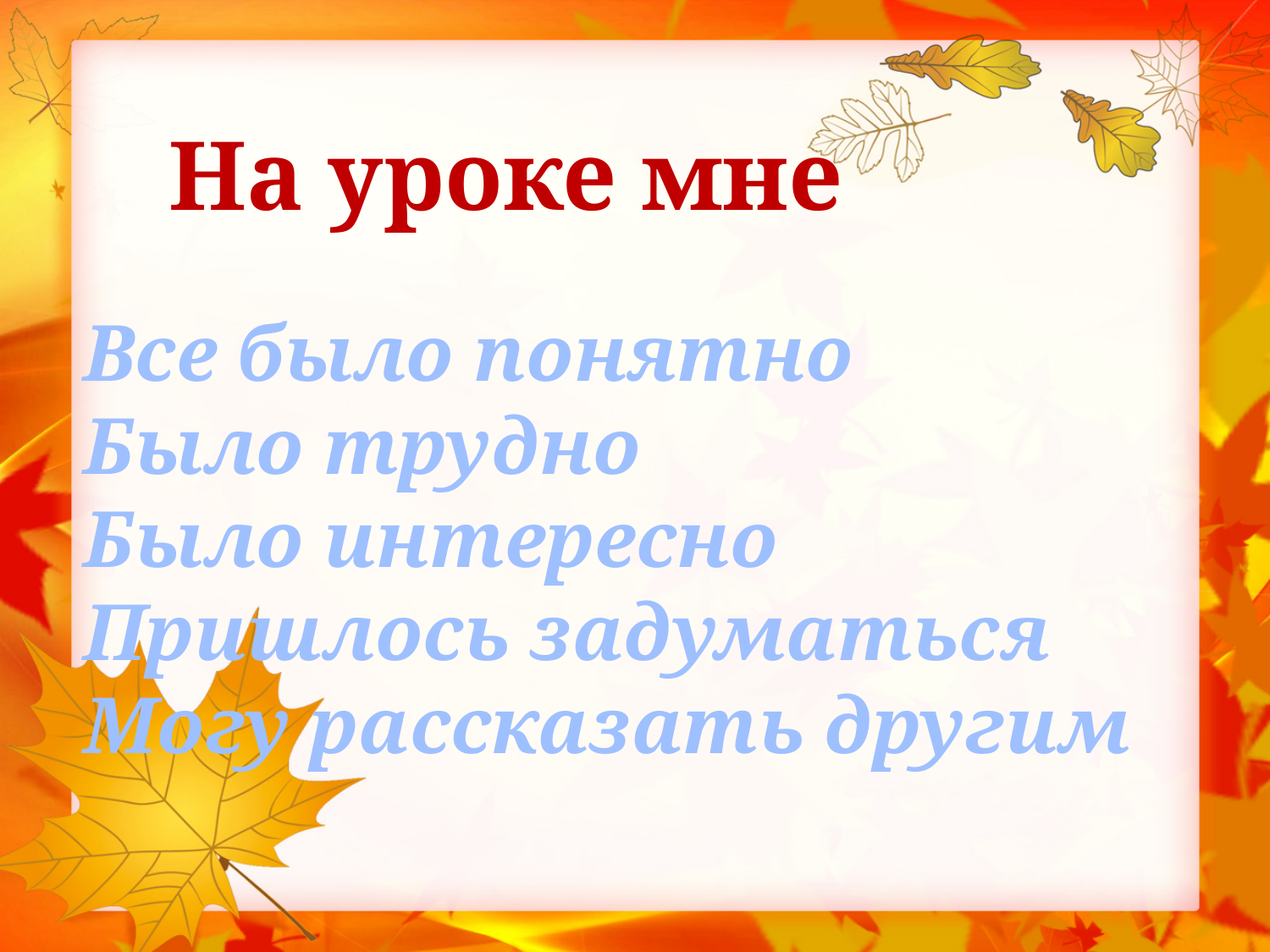

На уроке мне
Все было понятно
Было трудно
Было интересно
Пришлось задуматься
Могу рассказать другим